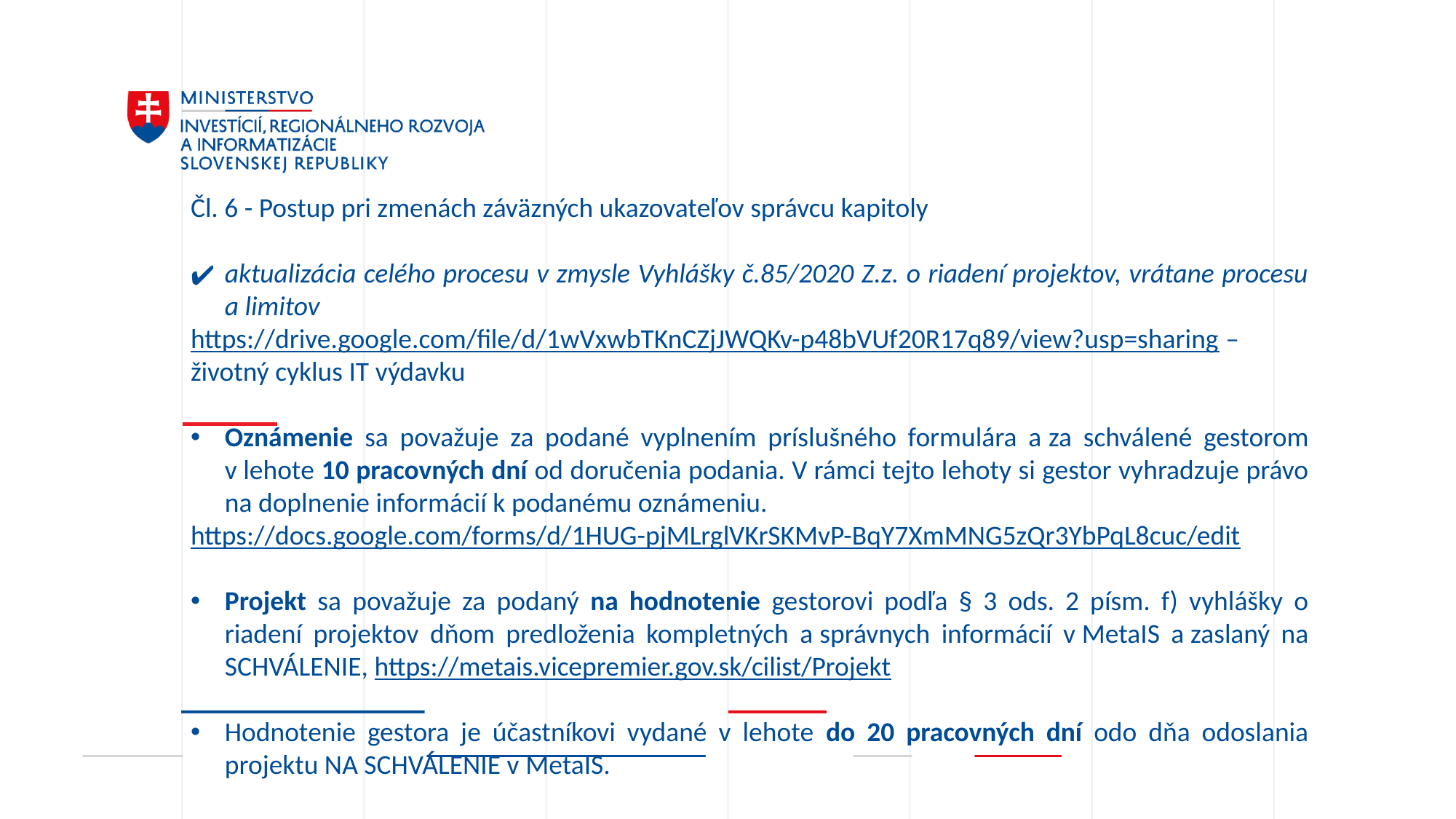

Čl. 6 - Postup pri zmenách záväzných ukazovateľov správcu kapitoly

aktualizácia celého procesu v zmysle Vyhlášky č.85/2020 Z.z. o riadení projektov, vrátane procesu a limitov
https://drive.google.com/file/d/1wVxwbTKnCZjJWQKv-p48bVUf20R17q89/view?usp=sharing –
životný cyklus IT výdavku

Oznámenie sa považuje za podané vyplnením príslušného formulára a za schválené gestorom v lehote 10 pracovných dní od doručenia podania. V rámci tejto lehoty si gestor vyhradzuje právo na doplnenie informácií k podanému oznámeniu.
https://docs.google.com/forms/d/1HUG-pjMLrglVKrSKMvP-BqY7XmMNG5zQr3YbPqL8cuc/edit

Projekt sa považuje za podaný na hodnotenie gestorovi podľa § 3 ods. 2 písm. f) vyhlášky o riadení projektov dňom predloženia kompletných a správnych informácií v MetaIS a zaslaný na SCHVÁLENIE, https://metais.vicepremier.gov.sk/cilist/Projekt

Hodnotenie gestora je účastníkovi vydané v lehote do 20 pracovných dní odo dňa odoslania projektu NA SCHVÁLENIE v MetaIS.